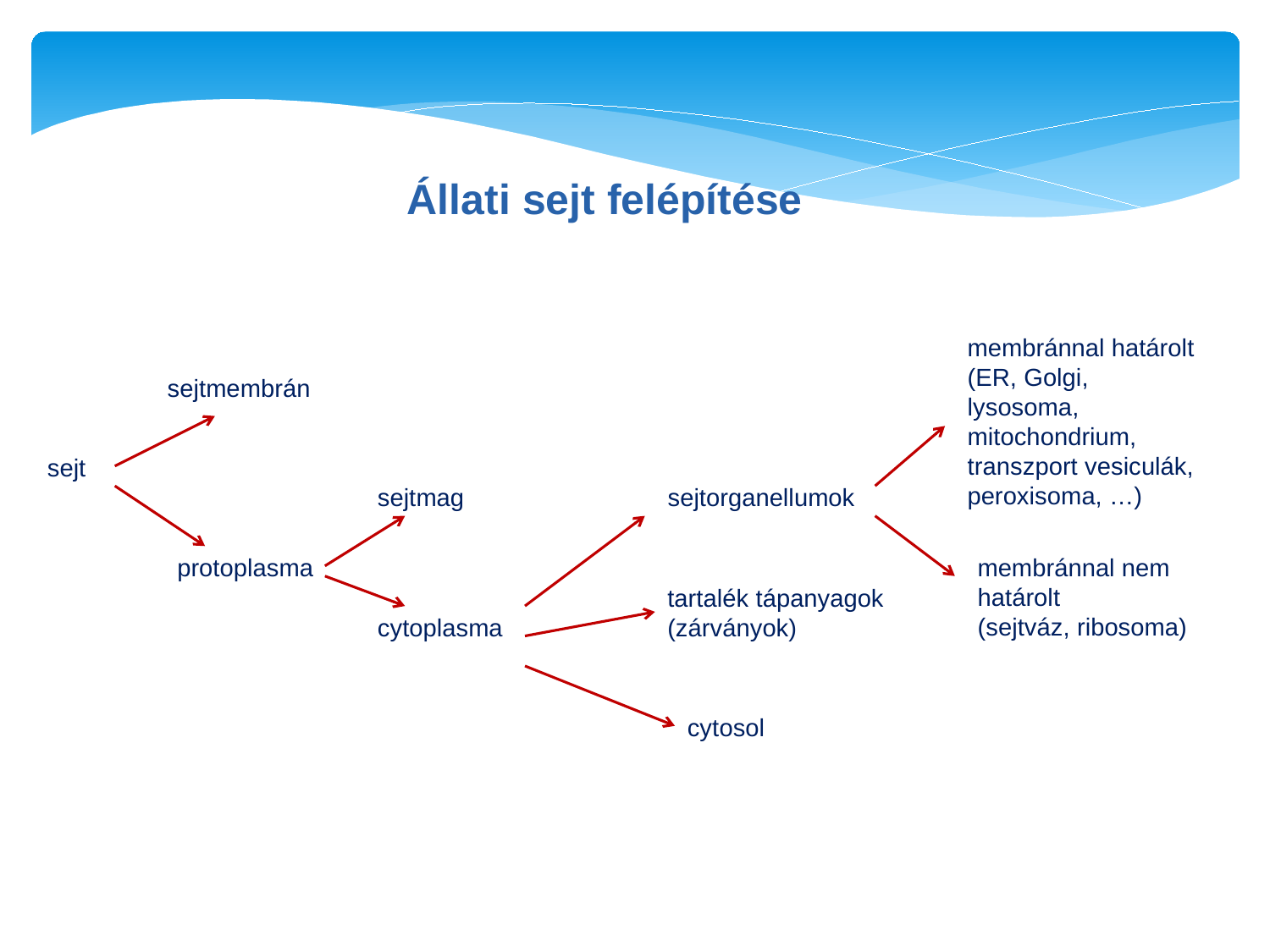

Állati sejt felépítése
membránnal határolt
(ER, Golgi, lysosoma, mitochondrium, transzport vesiculák, peroxisoma, …)
sejtmembrán
sejt
sejtmag
sejtorganellumok
protoplasma
membránnal nem határolt
(sejtváz, ribosoma)
tartalék tápanyagok (zárványok)
cytoplasma
cytosol